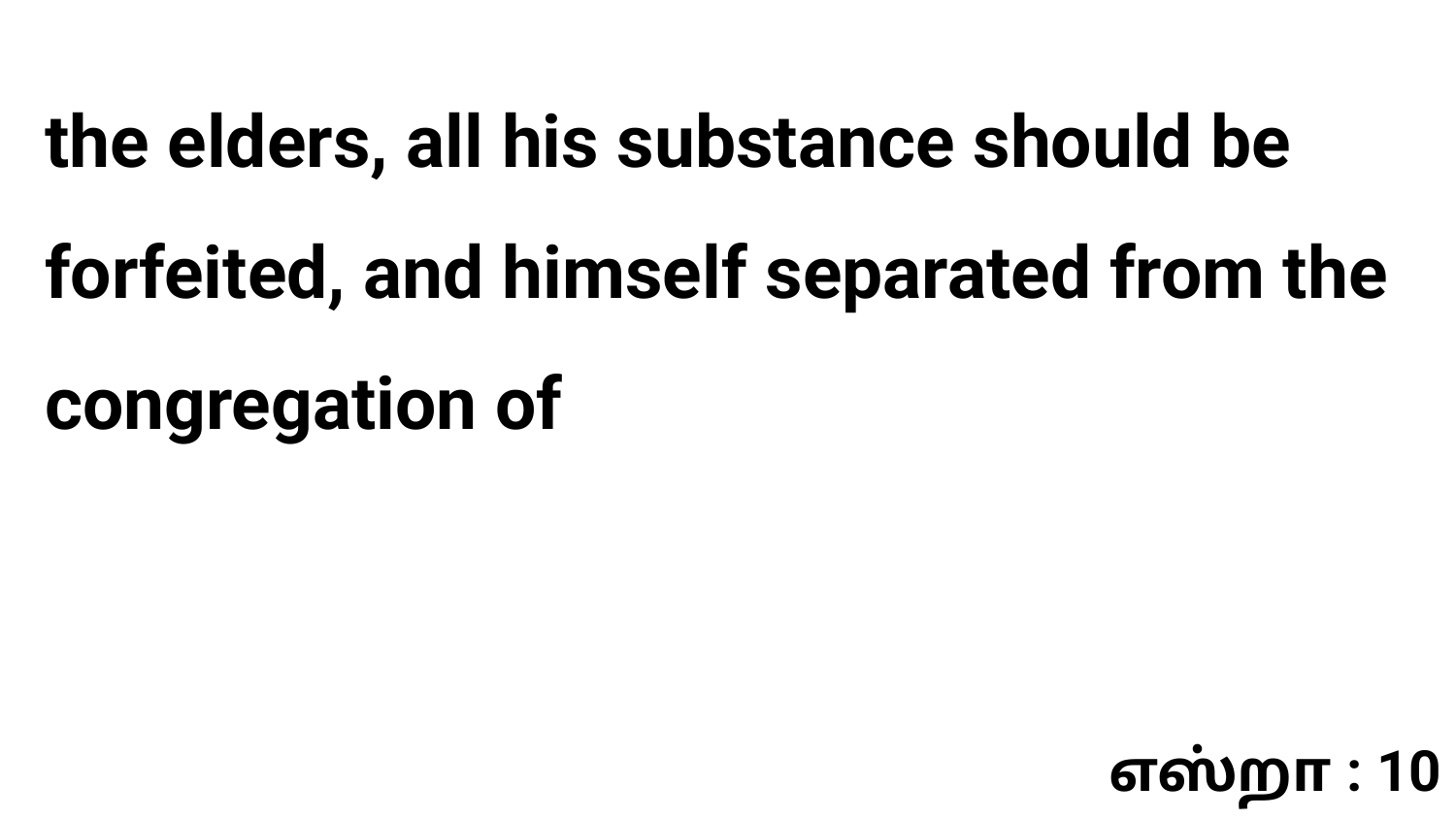

the elders, all his substance should be forfeited, and himself separated from the congregation of
எஸ்றா : 10